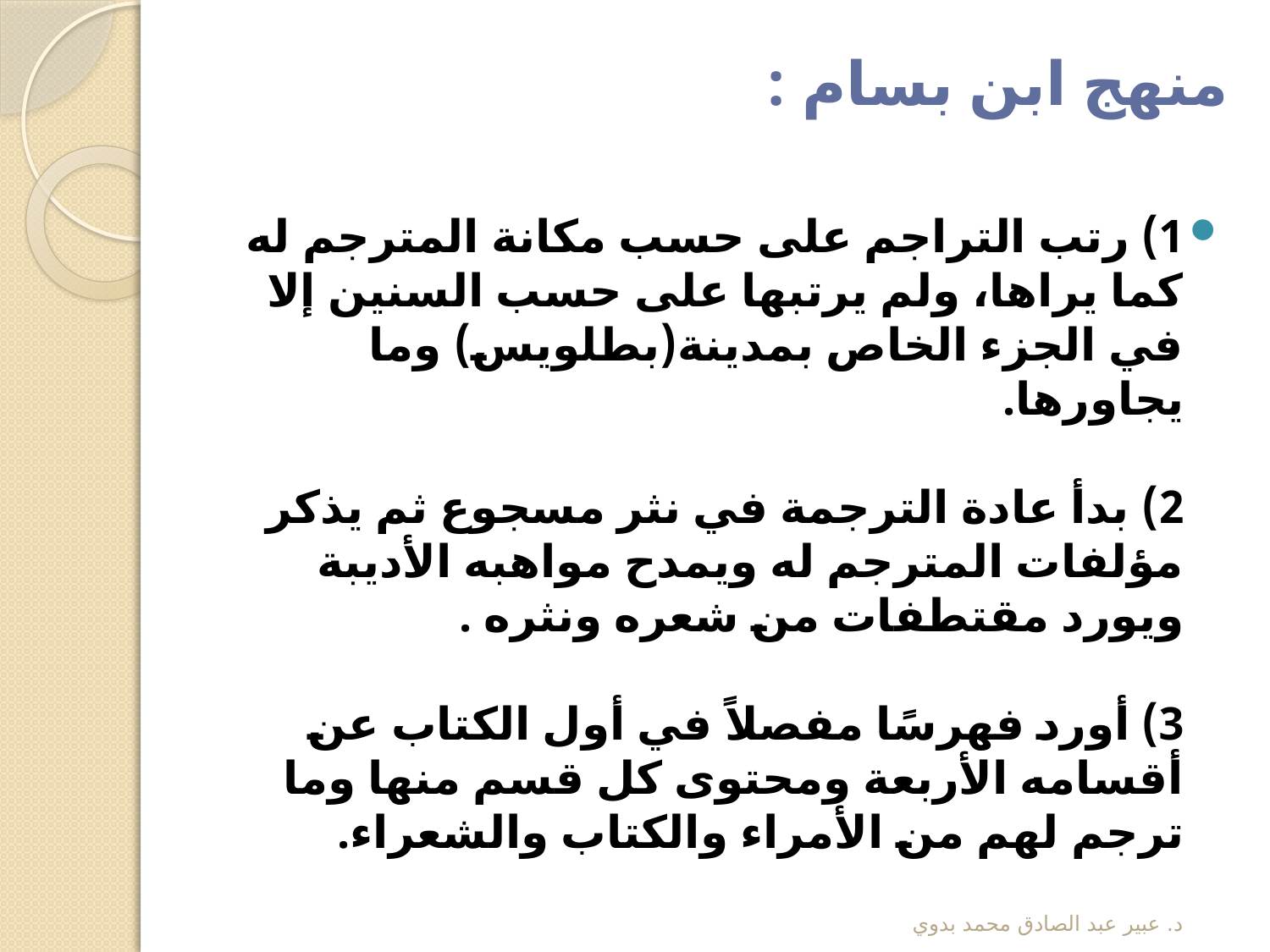

# منهج ابن بسام :
1) رتب التراجم على حسب مكانة المترجم له كما يراها، ولم يرتبها على حسب السنين إلا في الجزء الخاص بمدينة(بطلويس) وما يجاورها. 
2) بدأ عادة الترجمة في نثر مسجوع ثم يذكر مؤلفات المترجم له ويمدح مواهبه الأديبة ويورد مقتطفات من شعره ونثره .
3) أورد فهرسًا مفصلاً في أول الكتاب عن أقسامه الأربعة ومحتوى كل قسم منها وما ترجم لهم من الأمراء والكتاب والشعراء.
د. عبير عبد الصادق محمد بدوي